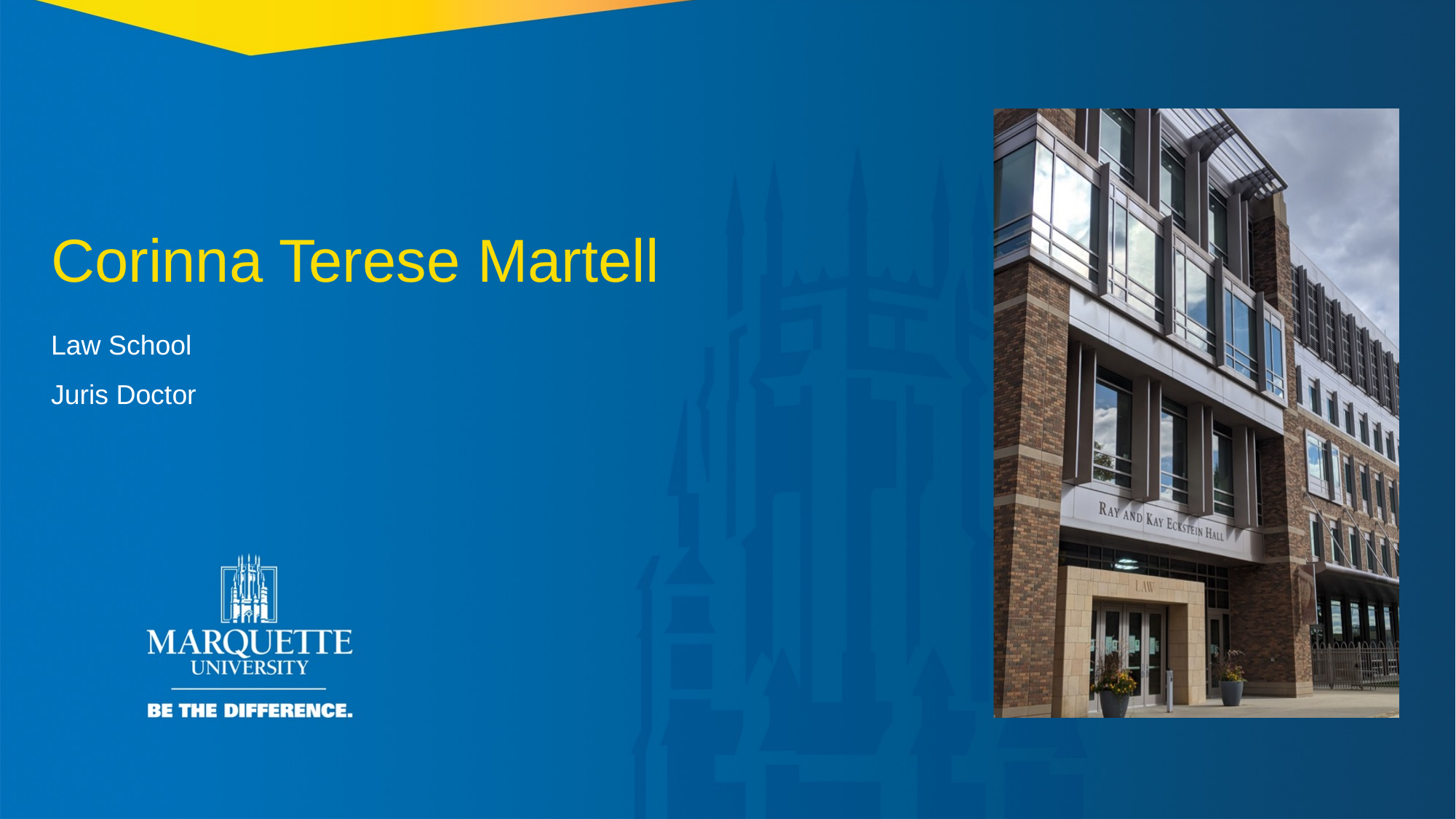

Corinna Terese Martell
Law School
Juris Doctor